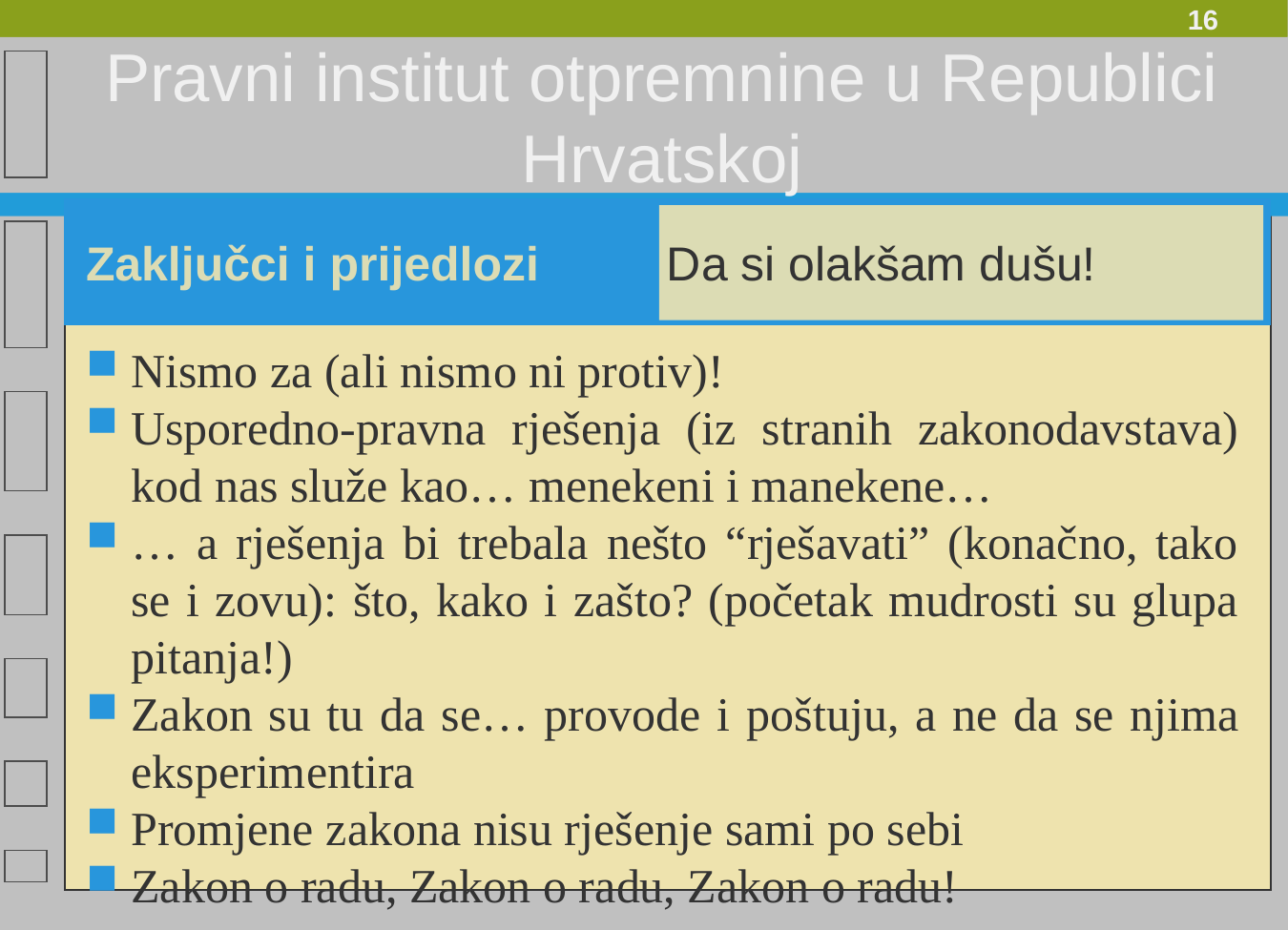

Pravni institut otpremnine u Republici Hrvatskoj

Zaključci i prijedlozi
Da si olakšam dušu!

Nismo za (ali nismo ni protiv)!
Usporedno-pravna rješenja (iz stranih zakonodavstava) kod nas služe kao… menekeni i manekene…
… a rješenja bi trebala nešto “rješavati” (konačno, tako se i zovu): što, kako i zašto? (početak mudrosti su glupa pitanja!)
Zakon su tu da se… provode i poštuju, a ne da se njima eksperimentira
Promjene zakona nisu rješenje sami po sebi
Zakon o radu, Zakon o radu, Zakon o radu!